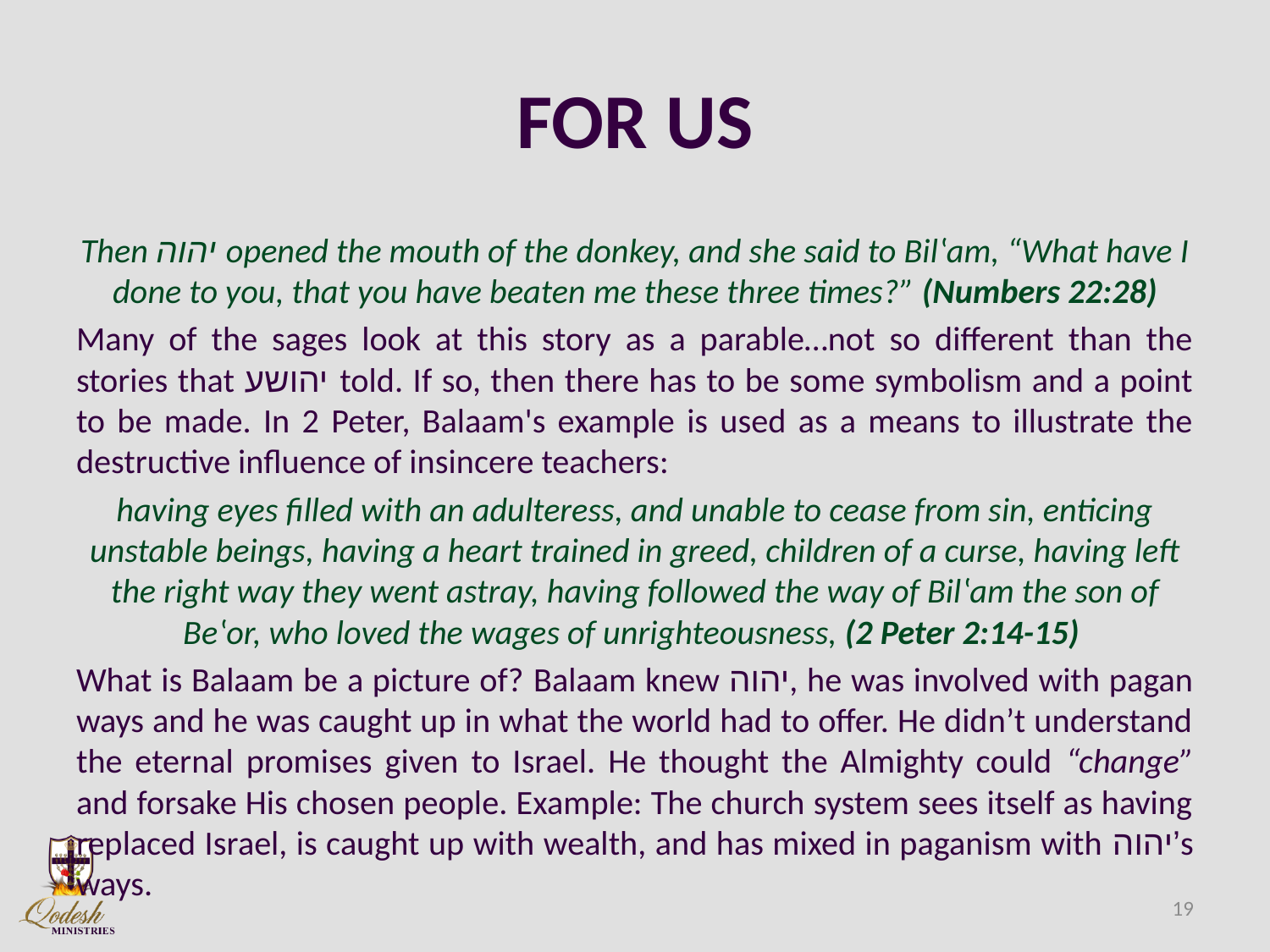

# FOR US
Then יהוה opened the mouth of the donkey, and she said to Bilʽam, “What have I done to you, that you have beaten me these three times?” (Numbers 22:28)
Many of the sages look at this story as a parable…not so different than the stories that יהושע told. If so, then there has to be some symbolism and a point to be made. In 2 Peter, Balaam's example is used as a means to illustrate the destructive influence of insincere teachers:
having eyes filled with an adulteress, and unable to cease from sin, enticing unstable beings, having a heart trained in greed, children of a curse, having left the right way they went astray, having followed the way of Bilʽam the son of Beʽor, who loved the wages of unrighteousness, (2 Peter 2:14-15)
What is Balaam be a picture of? Balaam knew יהוה, he was involved with pagan ways and he was caught up in what the world had to offer. He didn’t understand the eternal promises given to Israel. He thought the Almighty could “change” and forsake His chosen people. Example: The church system sees itself as having replaced Israel, is caught up with wealth, and has mixed in paganism with יהוה’s ways.

19